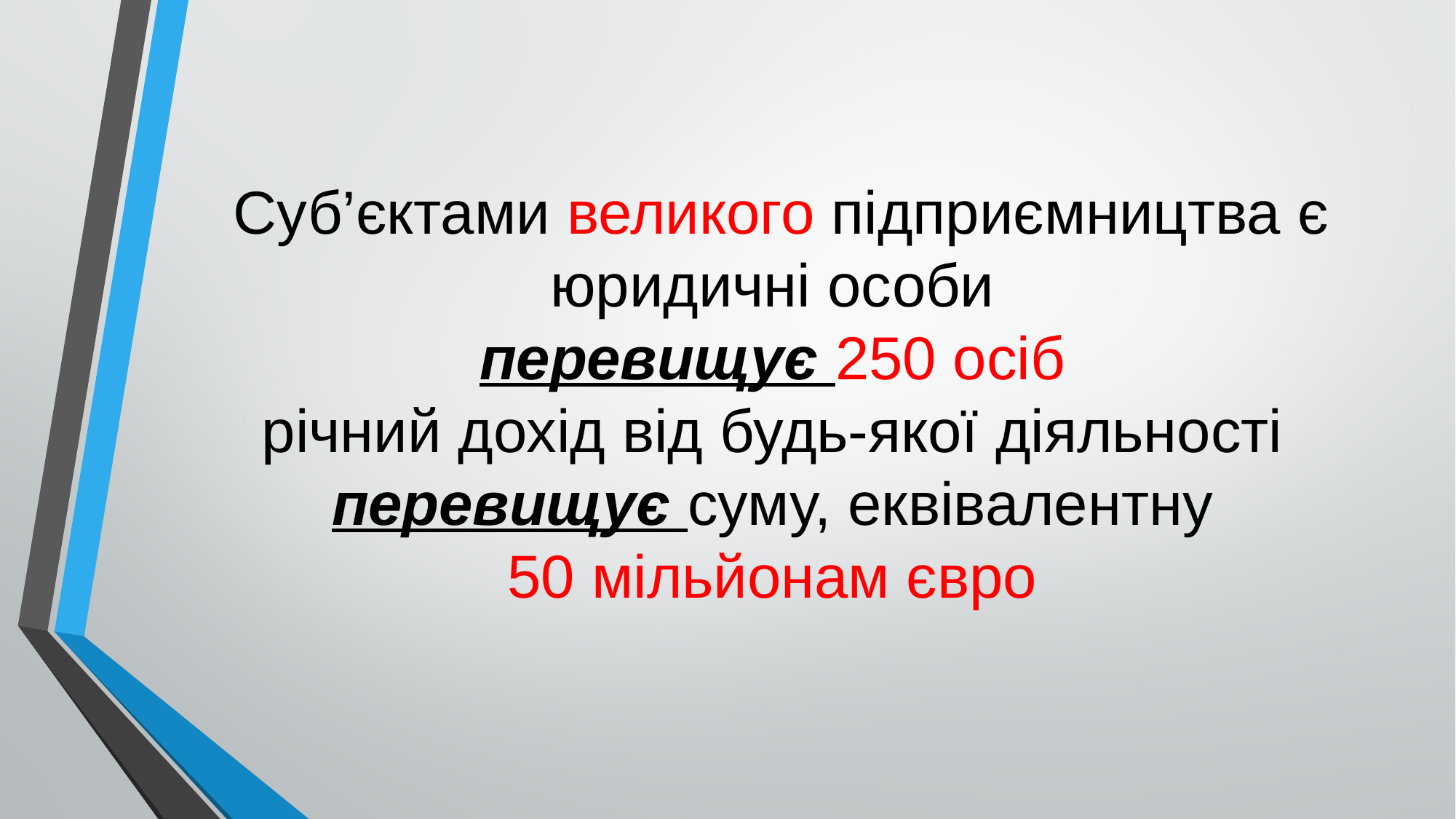

# Суб’єктами великого підприємництва є юридичні особи перевищує 250 осіб річний дохід від будь-якої діяльності  перевищує суму, еквівалентну 50 мільйонам євро